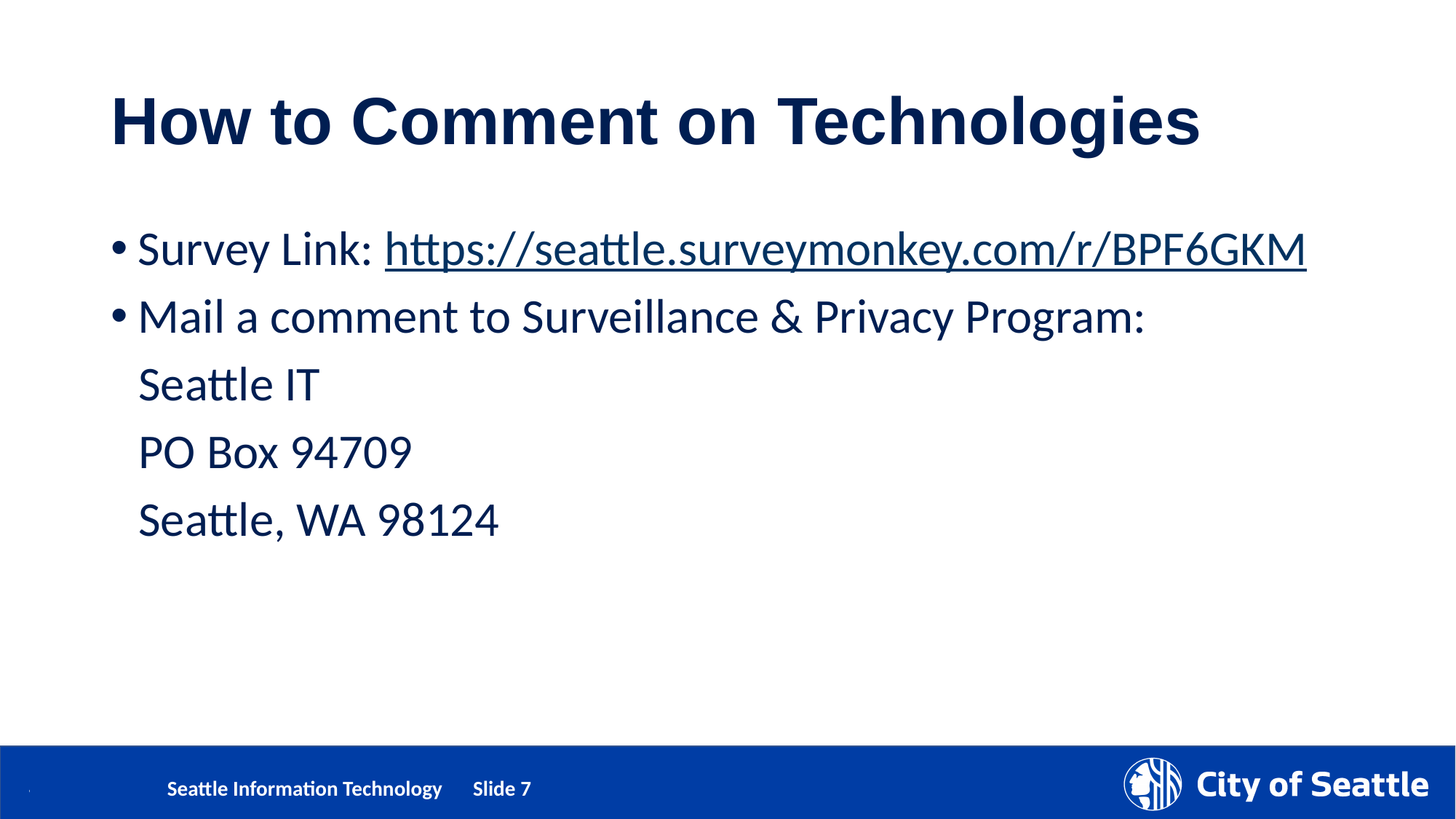

# How to Comment on Technologies
Survey Link: https://seattle.surveymonkey.com/r/BPF6GKM
Mail a comment to Surveillance & Privacy Program:
Seattle IT
PO Box 94709
Seattle, WA 98124